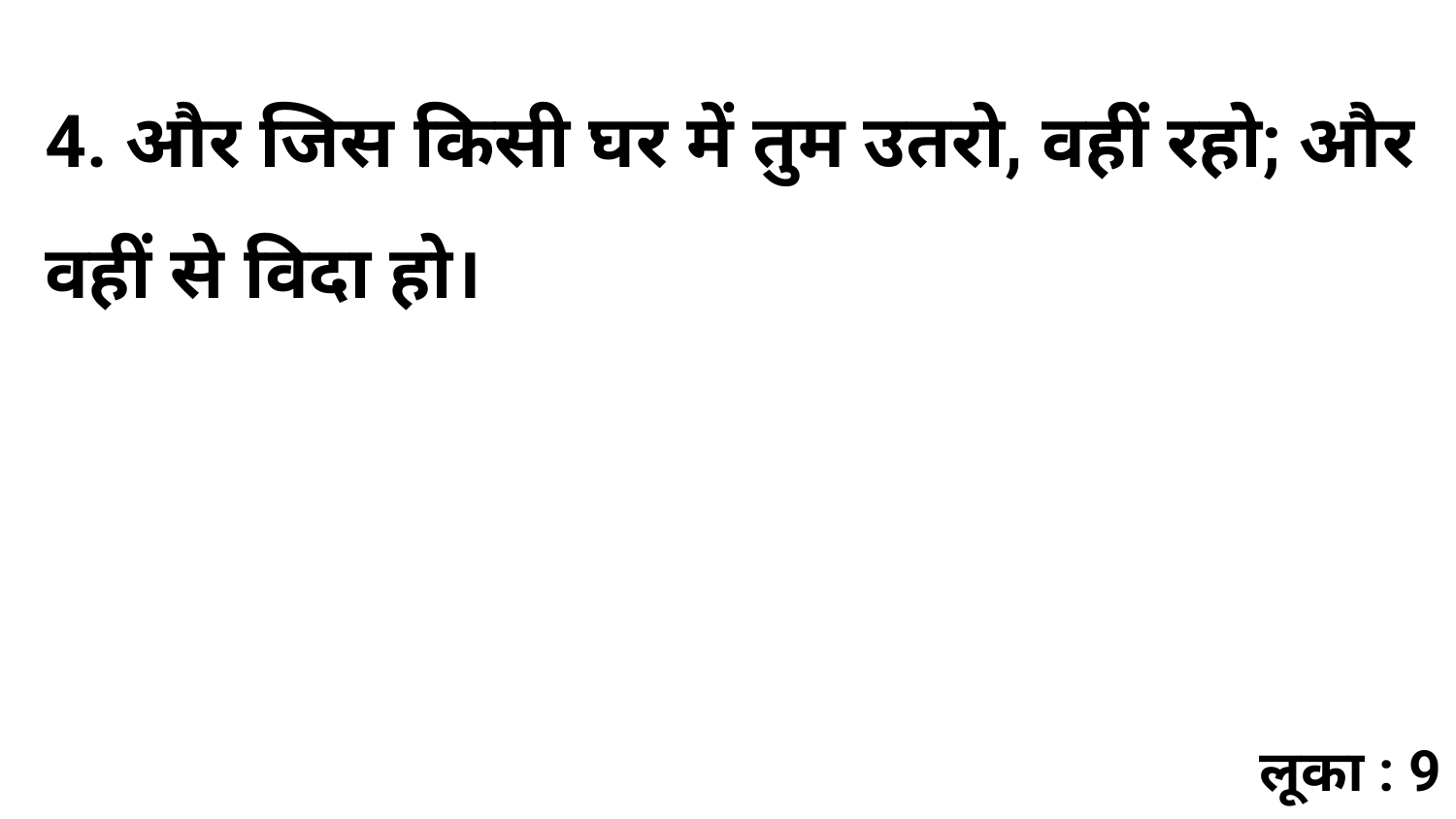

4. और जिस किसी घर में तुम उतरो, वहीं रहो; और वहीं से विदा हो।
लूका : 9